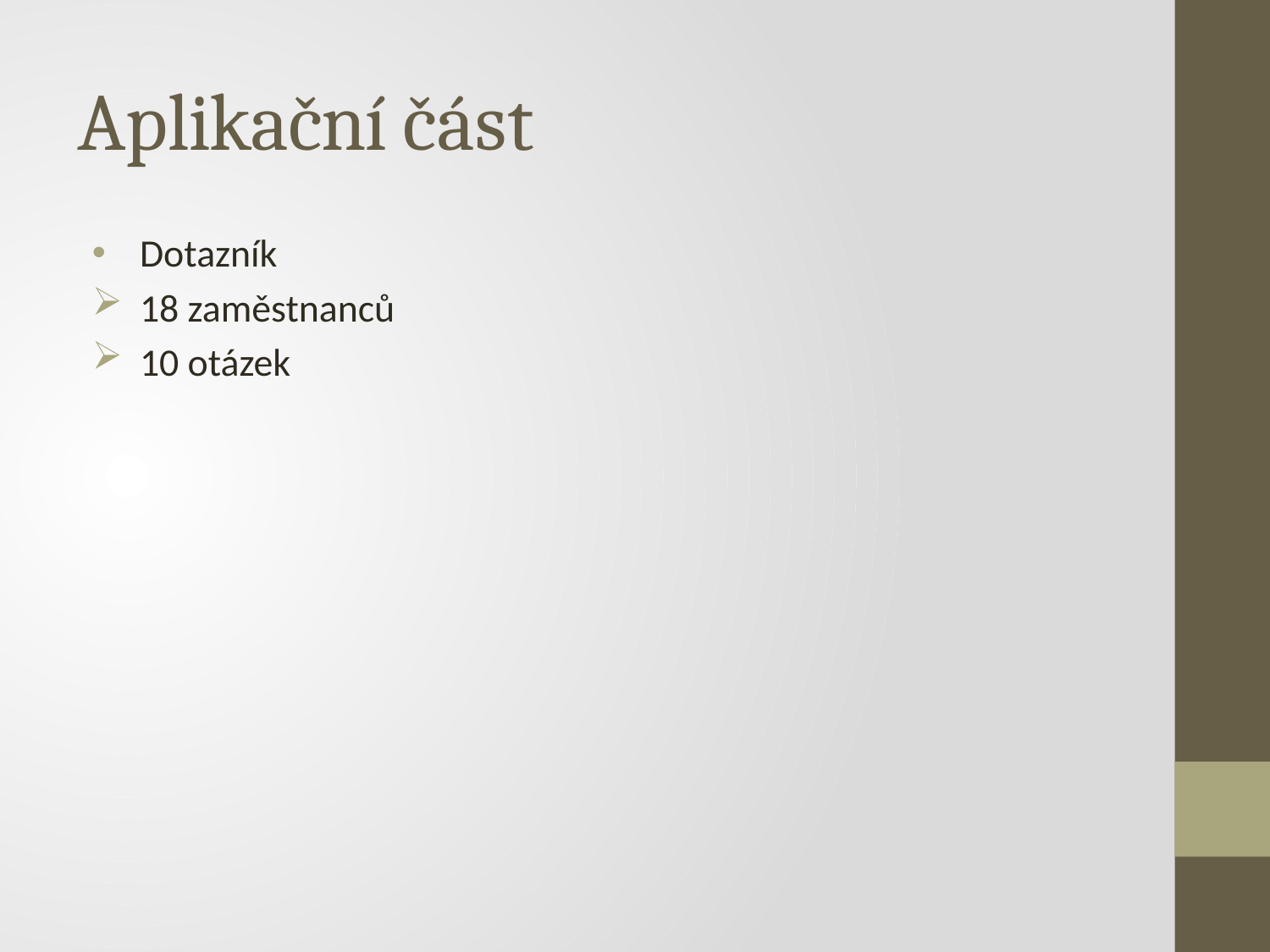

# Aplikační část
Dotazník
18 zaměstnanců
10 otázek